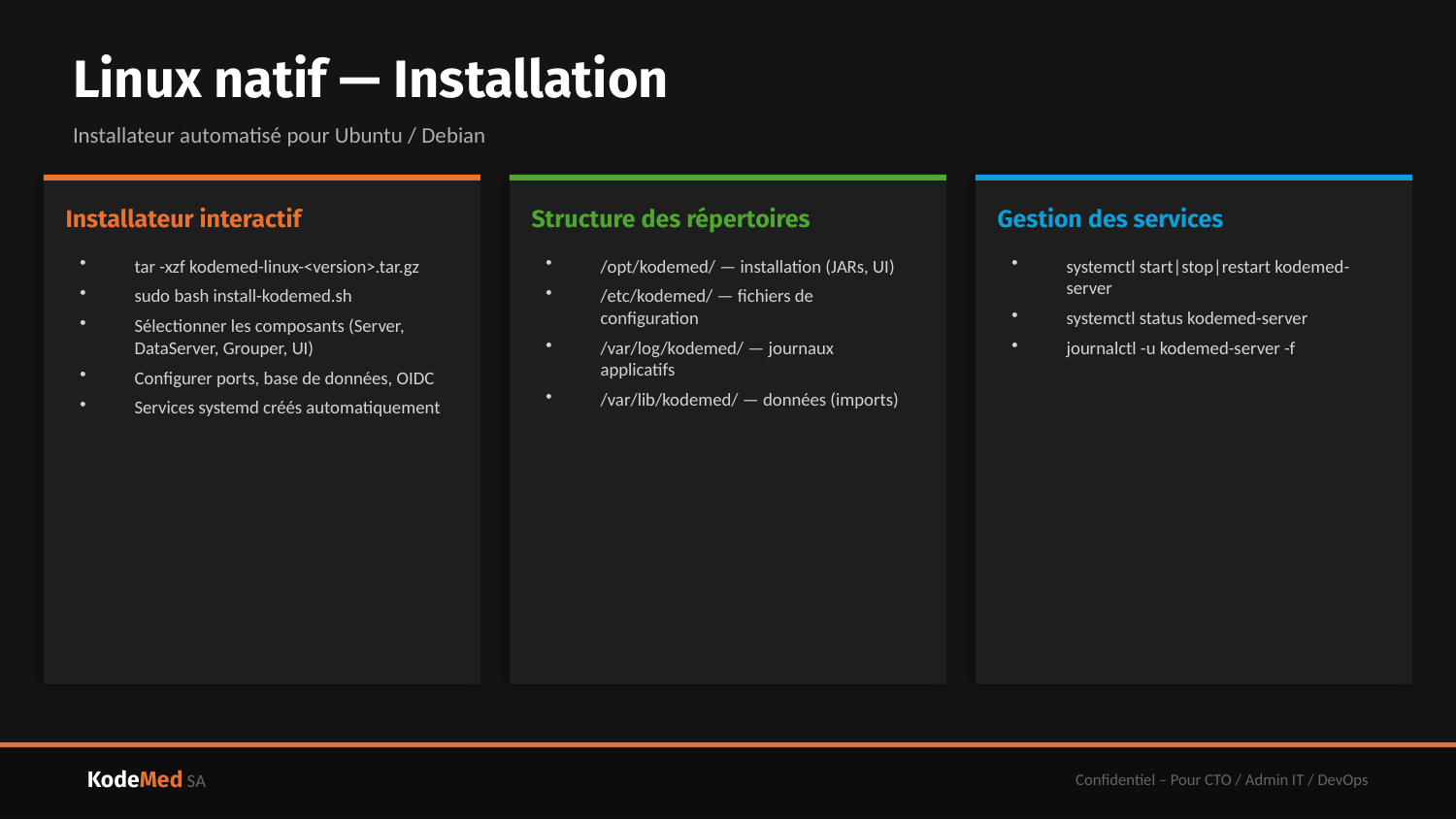

Linux natif — Installation
Installateur automatisé pour Ubuntu / Debian

Installateur interactif
Structure des répertoires
Gestion des services
tar -xzf kodemed-linux-<version>.tar.gz
sudo bash install-kodemed.sh
Sélectionner les composants (Server, DataServer, Grouper, UI)
Configurer ports, base de données, OIDC
Services systemd créés automatiquement
/opt/kodemed/ — installation (JARs, UI)
/etc/kodemed/ — fichiers de configuration
/var/log/kodemed/ — journaux applicatifs
/var/lib/kodemed/ — données (imports)
systemctl start|stop|restart kodemed-server
systemctl status kodemed-server
journalctl -u kodemed-server -f

KodeMed SA
Confidentiel – Pour CTO / Admin IT / DevOps